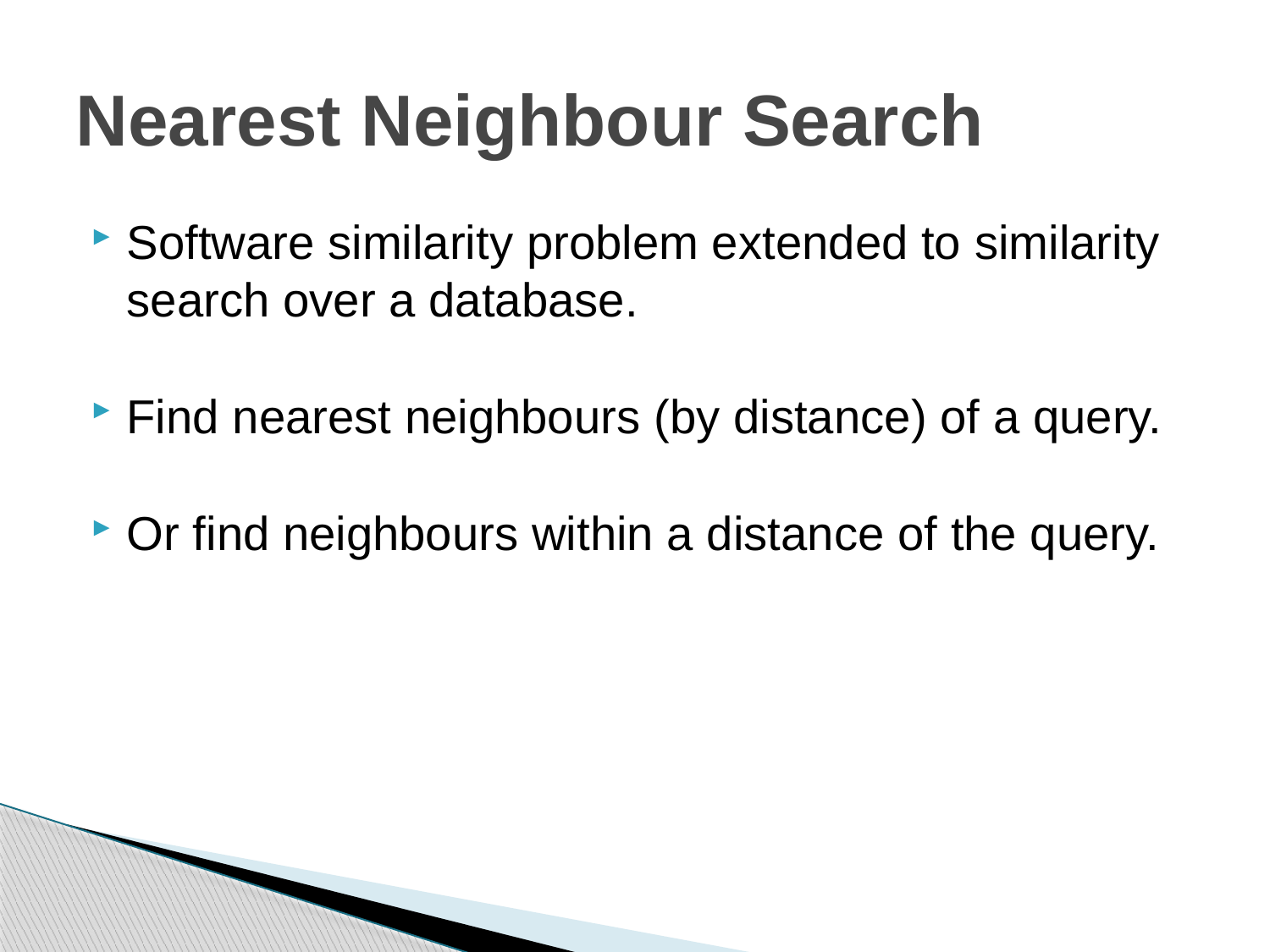

# Nearest Neighbour Search
Software similarity problem extended to similarity search over a database.
Find nearest neighbours (by distance) of a query.
Or find neighbours within a distance of the query.